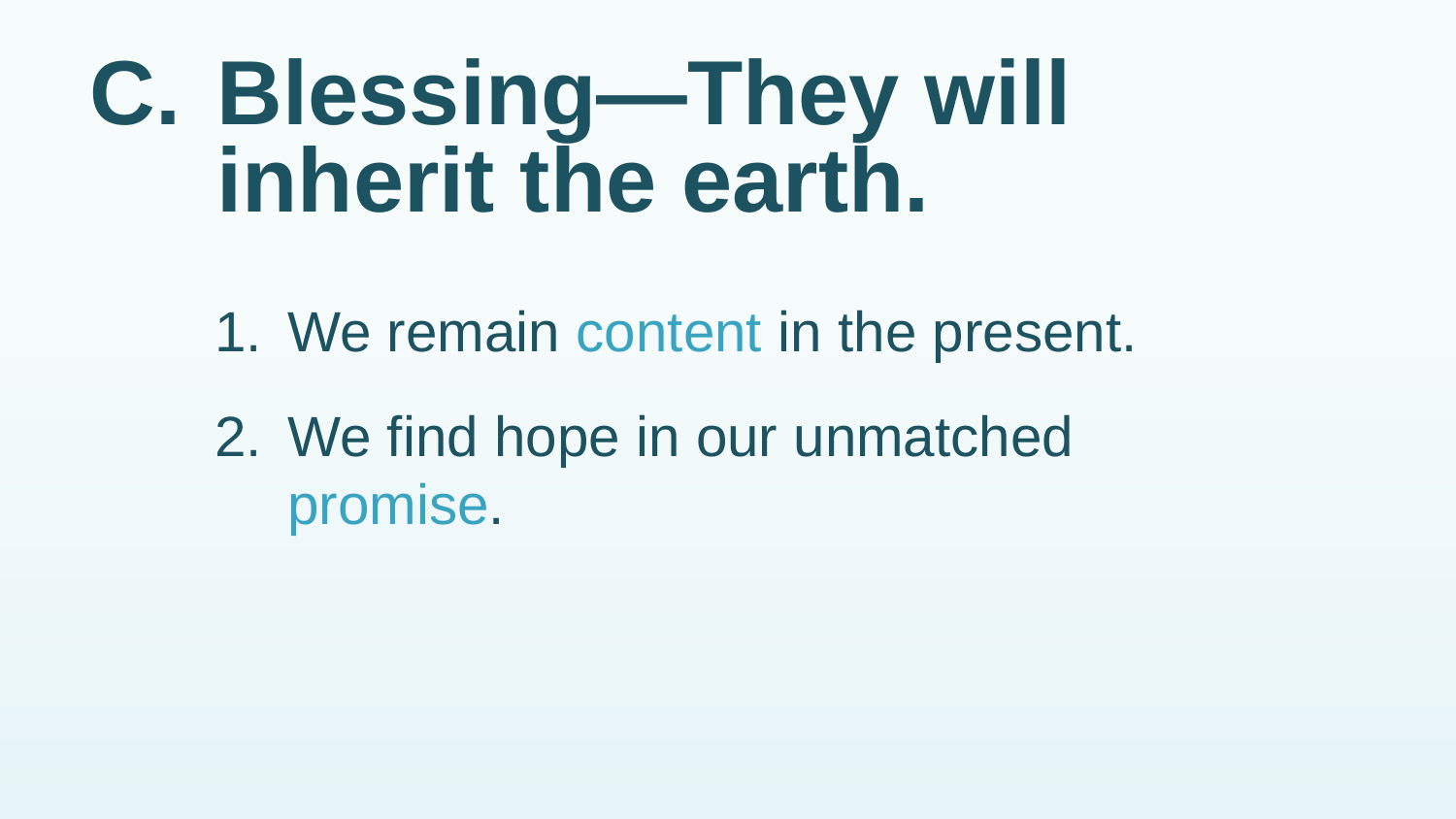

# C.	Blessing—They will inherit the earth.
1.	We remain content in the present.
2.	We find hope in our unmatched promise.